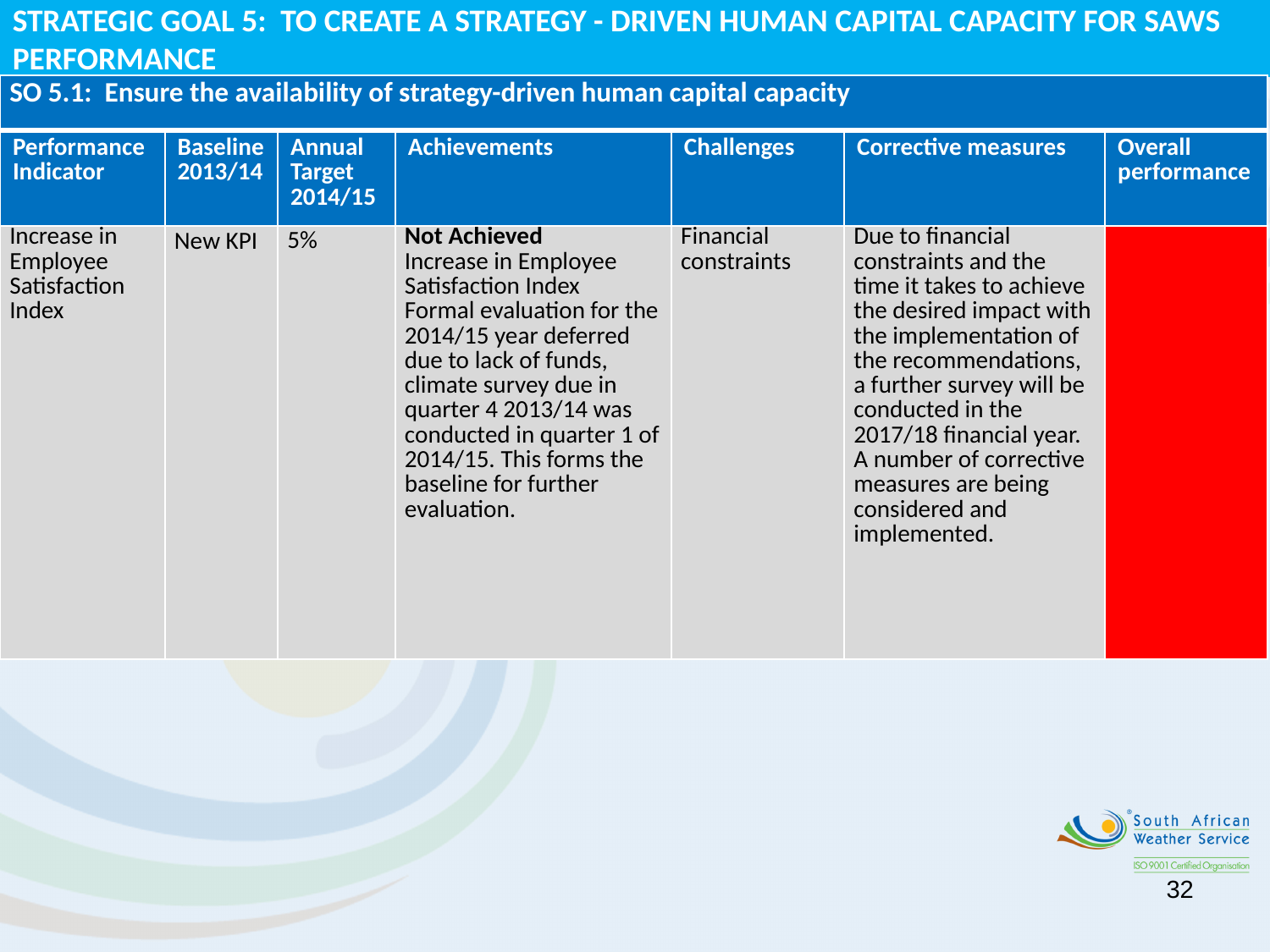

STRATEGIC GOAL 5:  TO CREATE A STRATEGY - DRIVEN HUMAN CAPITAL CAPACITY FOR SAWS PERFORMANCE

| SO 5.1: Ensure the availability of strategy-driven human capital capacity |  |  |  |  |  |  |
| --- | --- | --- | --- | --- | --- | --- |
| Performance Indicator | Baseline 2013/14 | Annual Target 2014/15 | Achievements | Challenges | Corrective measures | Overall performance |
| Increase in Employee Satisfaction Index | New KPI | 5% | Not Achieved Increase in Employee Satisfaction Index Formal evaluation for the 2014/15 year deferred due to lack of funds, climate survey due in quarter 4 2013/14 was conducted in quarter 1 of 2014/15. This forms the baseline for further evaluation. | Financial constraints | Due to financial constraints and the time it takes to achieve the desired impact with the implementation of the recommendations, a further survey will be conducted in the 2017/18 financial year. A number of corrective measures are being considered and implemented. |  |
32